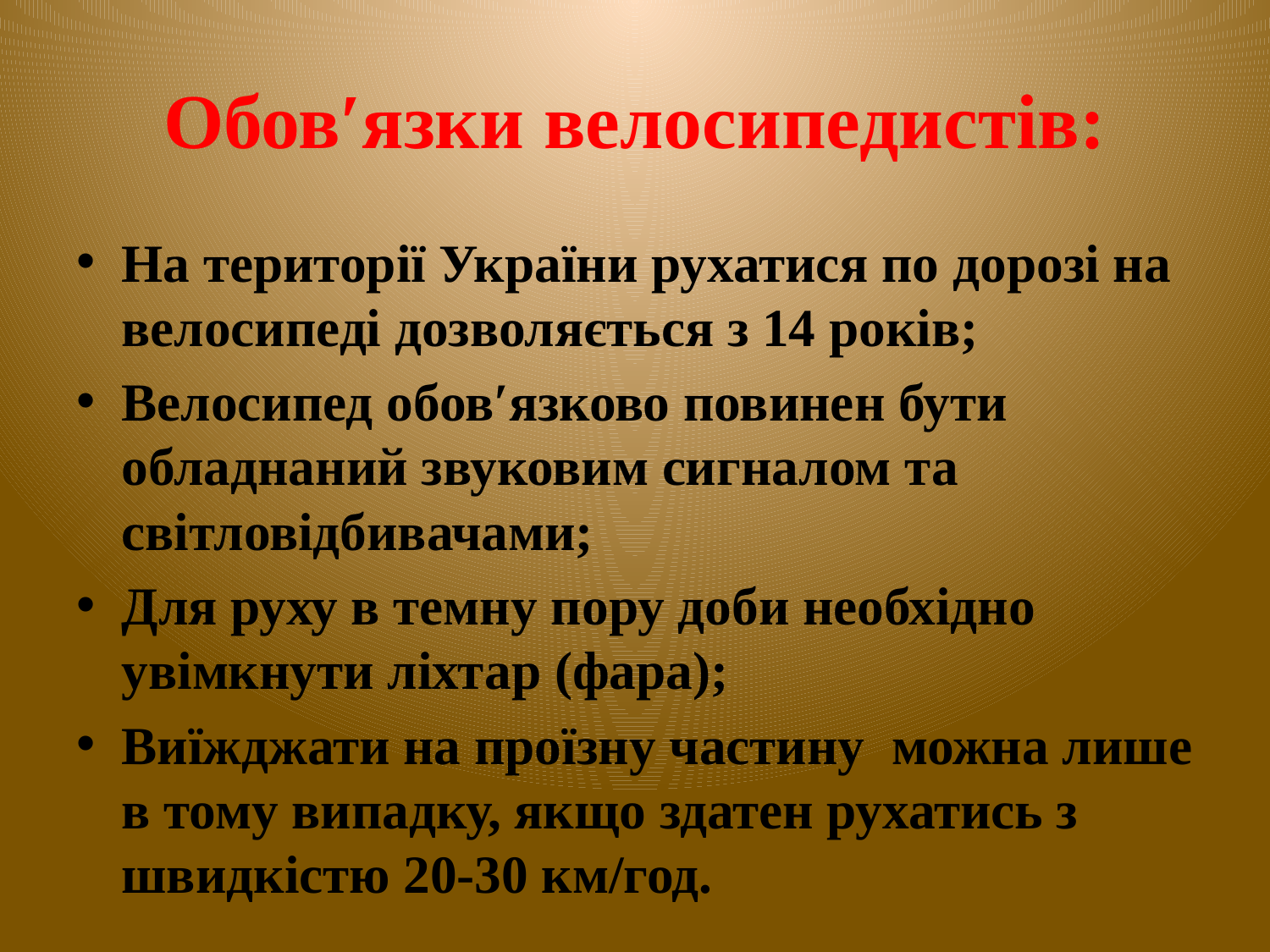

# Обов′язки велосипедистів:
На території України рухатися по дорозі на велосипеді дозволяється з 14 років;
Велосипед обов′язково повинен бути обладнаний звуковим сигналом та світловідбивачами;
Для руху в темну пору доби необхідно увімкнути ліхтар (фара);
Виїжджати на проїзну частину  можна лише в тому випадку, якщо здатен рухатись з швидкістю 20-30 км/год.